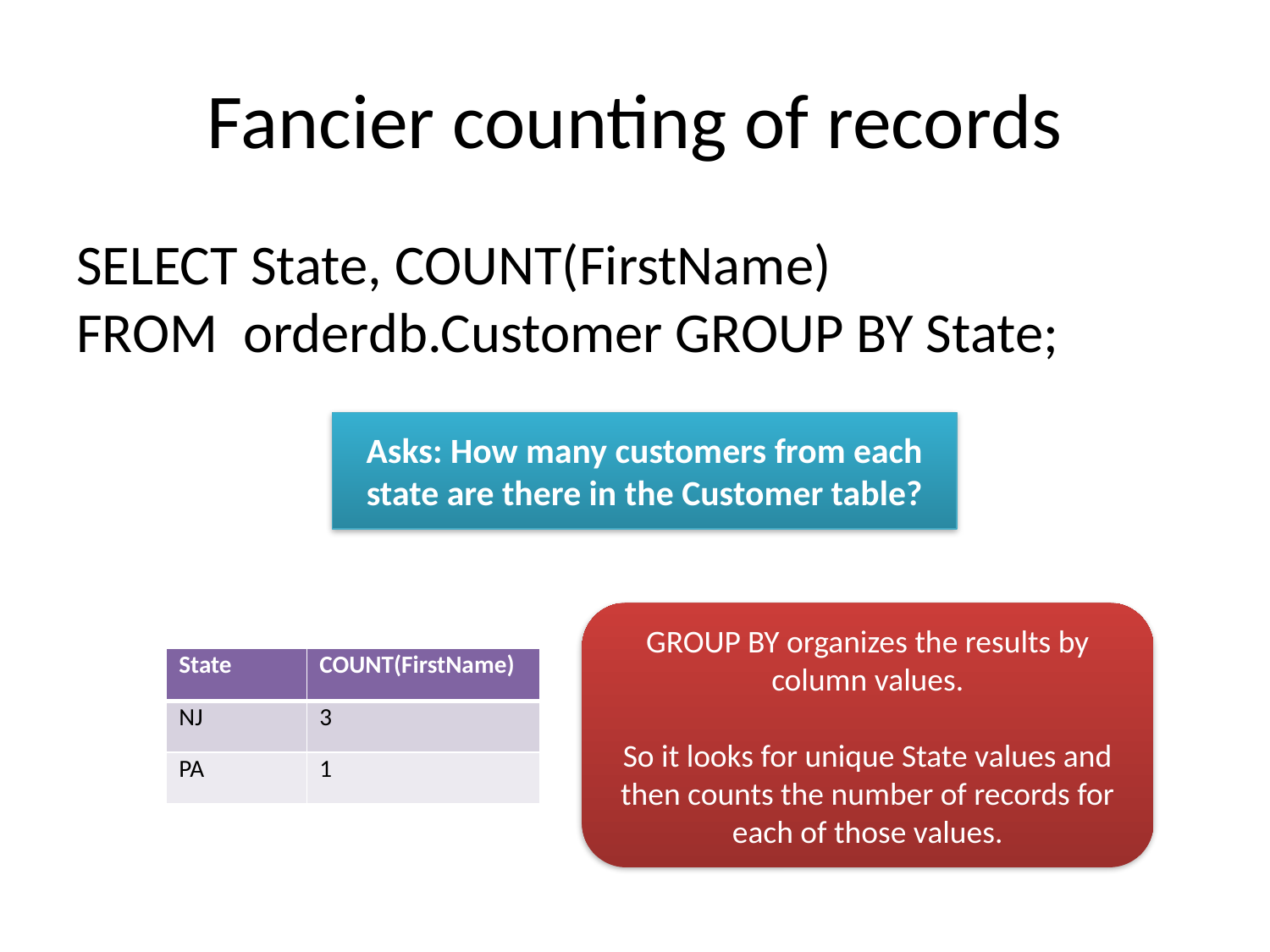

# Fancier counting of records
SELECT State, COUNT(FirstName)
FROM  orderdb.Customer GROUP BY State;

Asks: How many customers from each state are there in the Customer table?
GROUP BY organizes the results by column values.

So it looks for unique State values and then counts the number of records for each of those values.
| State | COUNT(FirstName) |
| --- | --- |
| NJ | 3 |
| PA | 1 |